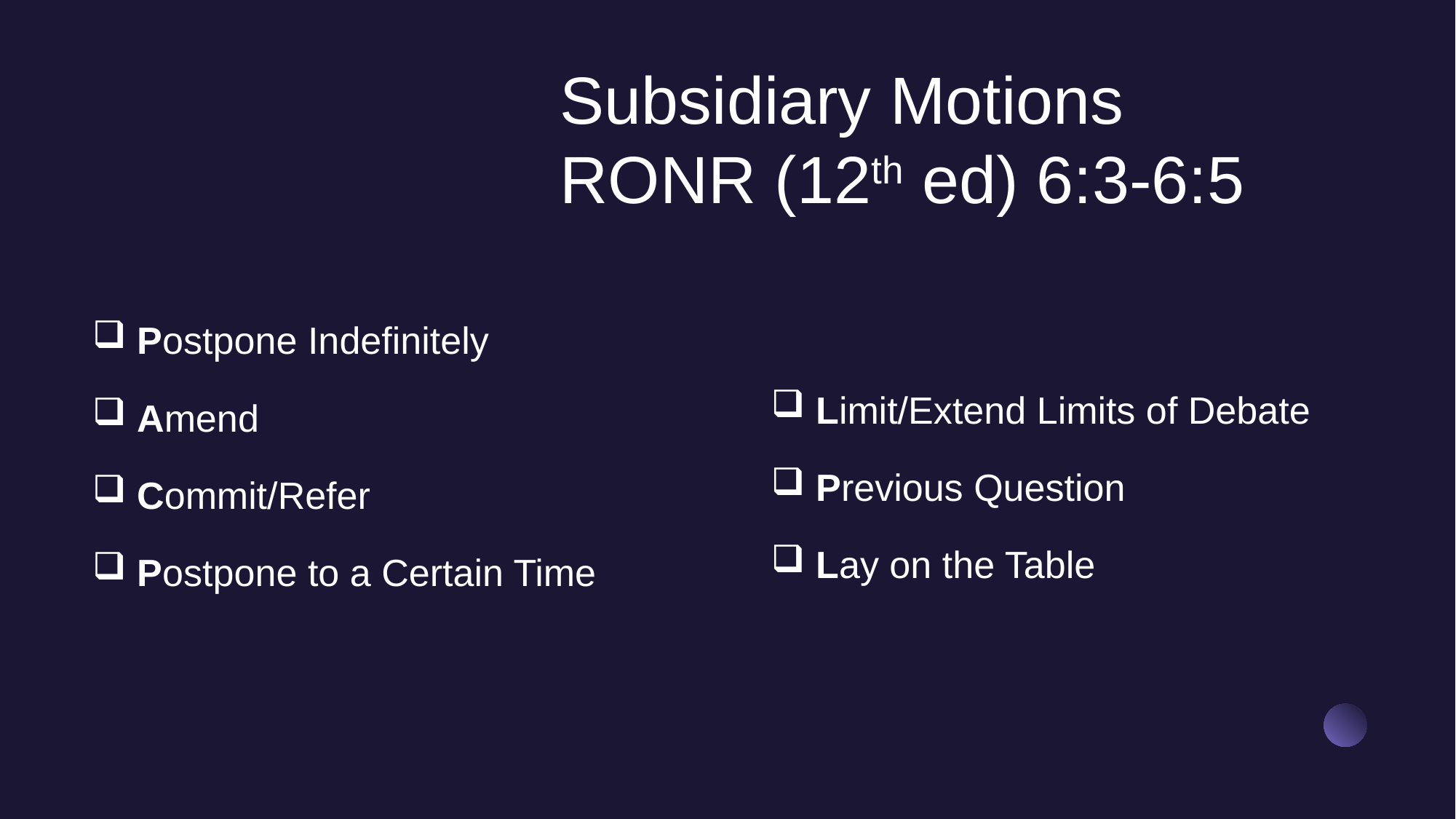

# Subsidiary Motions RONR (12th ed) 6:3-6:5
 Postpone Indefinitely
 Amend
 Commit/Refer
 Postpone to a Certain Time

 Limit/Extend Limits of Debate
 Previous Question
 Lay on the Table